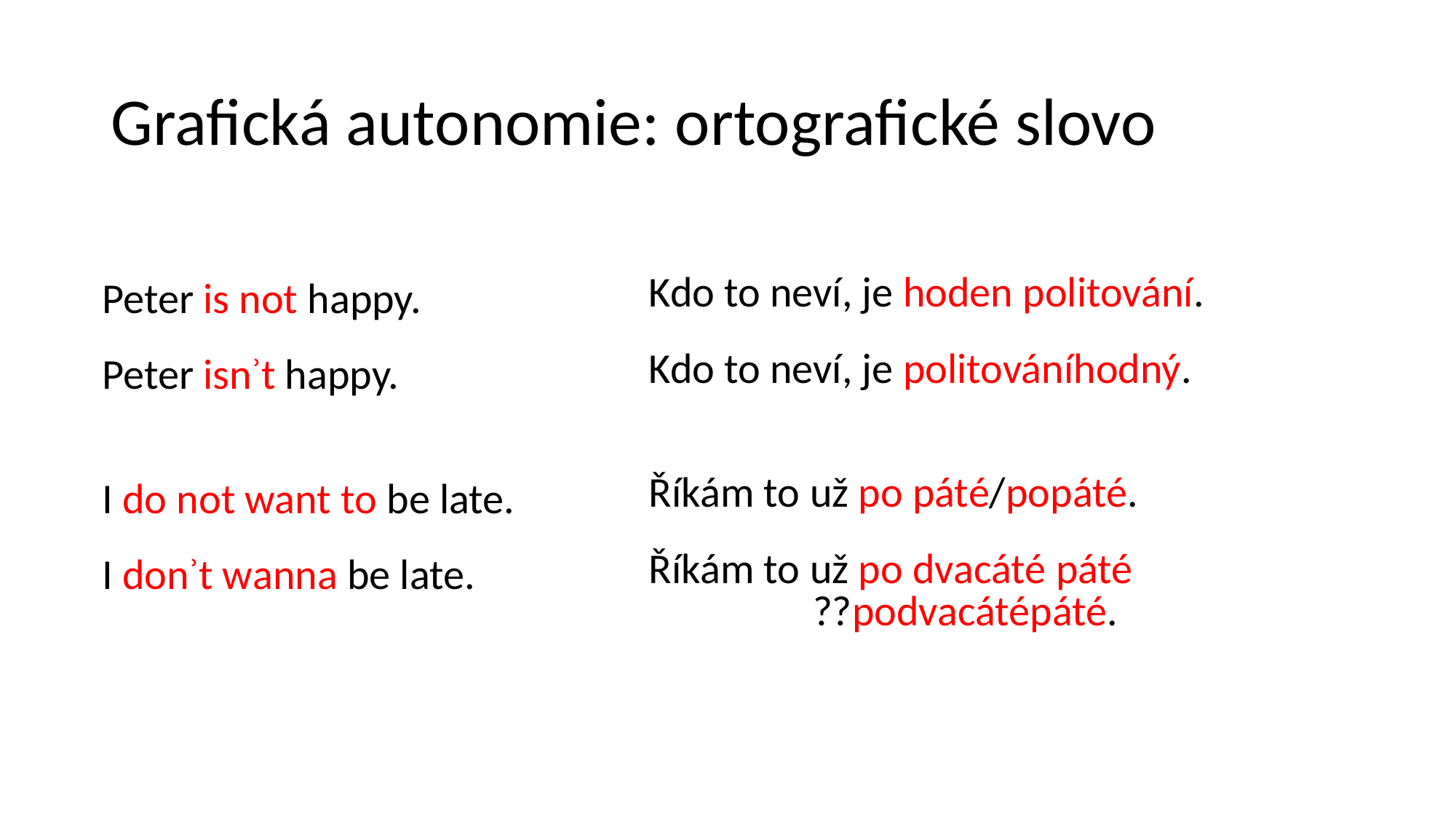

# Grafická autonomie: ortografické slovo
|  |  |
| --- | --- |
| Peter is not happy. | Kdo to neví, je hoden politování. |
| Peter isnʾt happy. | Kdo to neví, je politováníhodný. |
|  |  |
| I do not want to be late. | Říkám to už po páté/popáté. |
| I donʾt wanna be late. | Říkám to už po dvacáté páté ??podvacátépáté. |
|  |  |